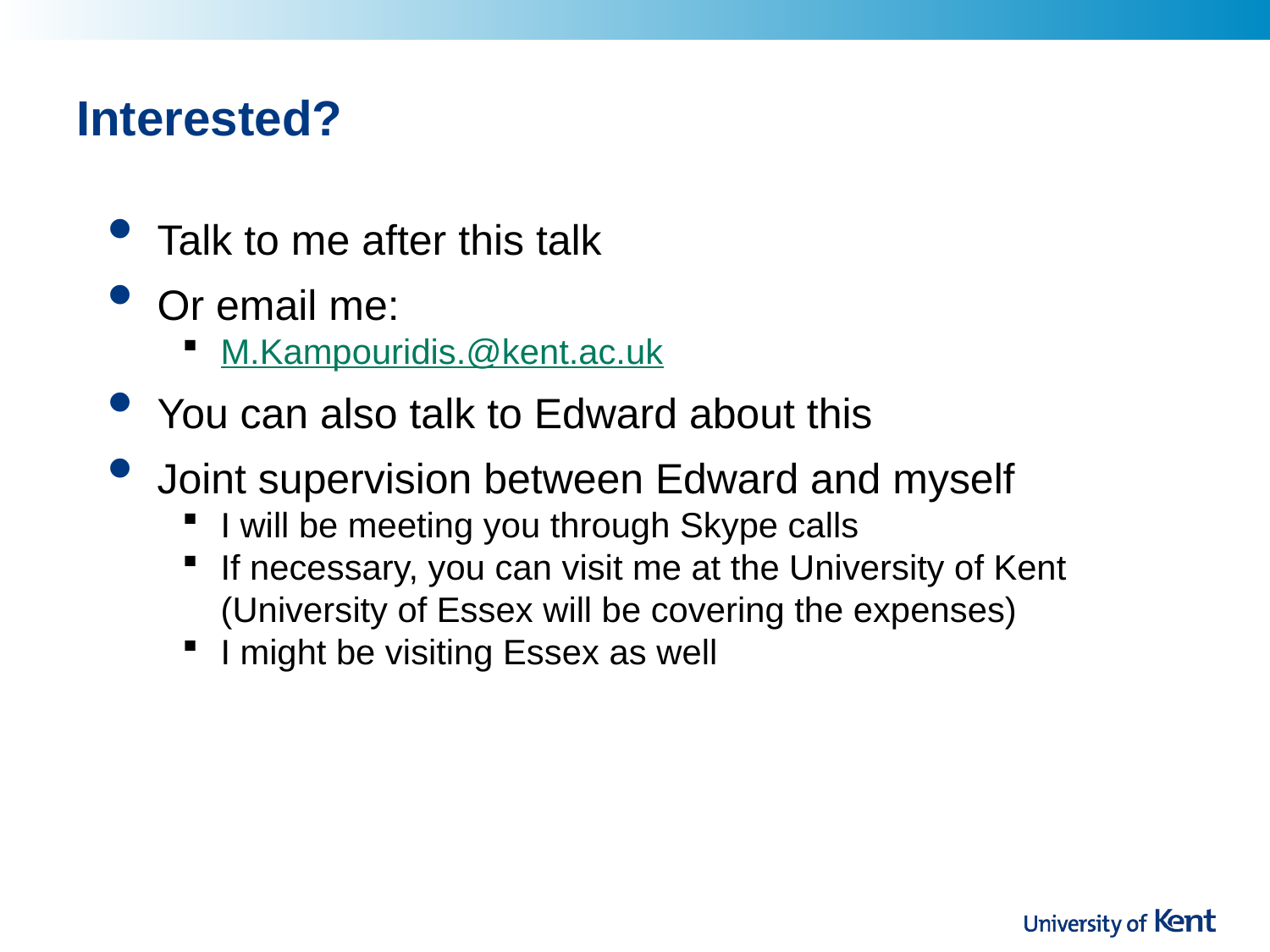

# Interested?
Talk to me after this talk
Or email me:
M.Kampouridis.@kent.ac.uk
You can also talk to Edward about this
Joint supervision between Edward and myself
I will be meeting you through Skype calls
If necessary, you can visit me at the University of Kent (University of Essex will be covering the expenses)
I might be visiting Essex as well